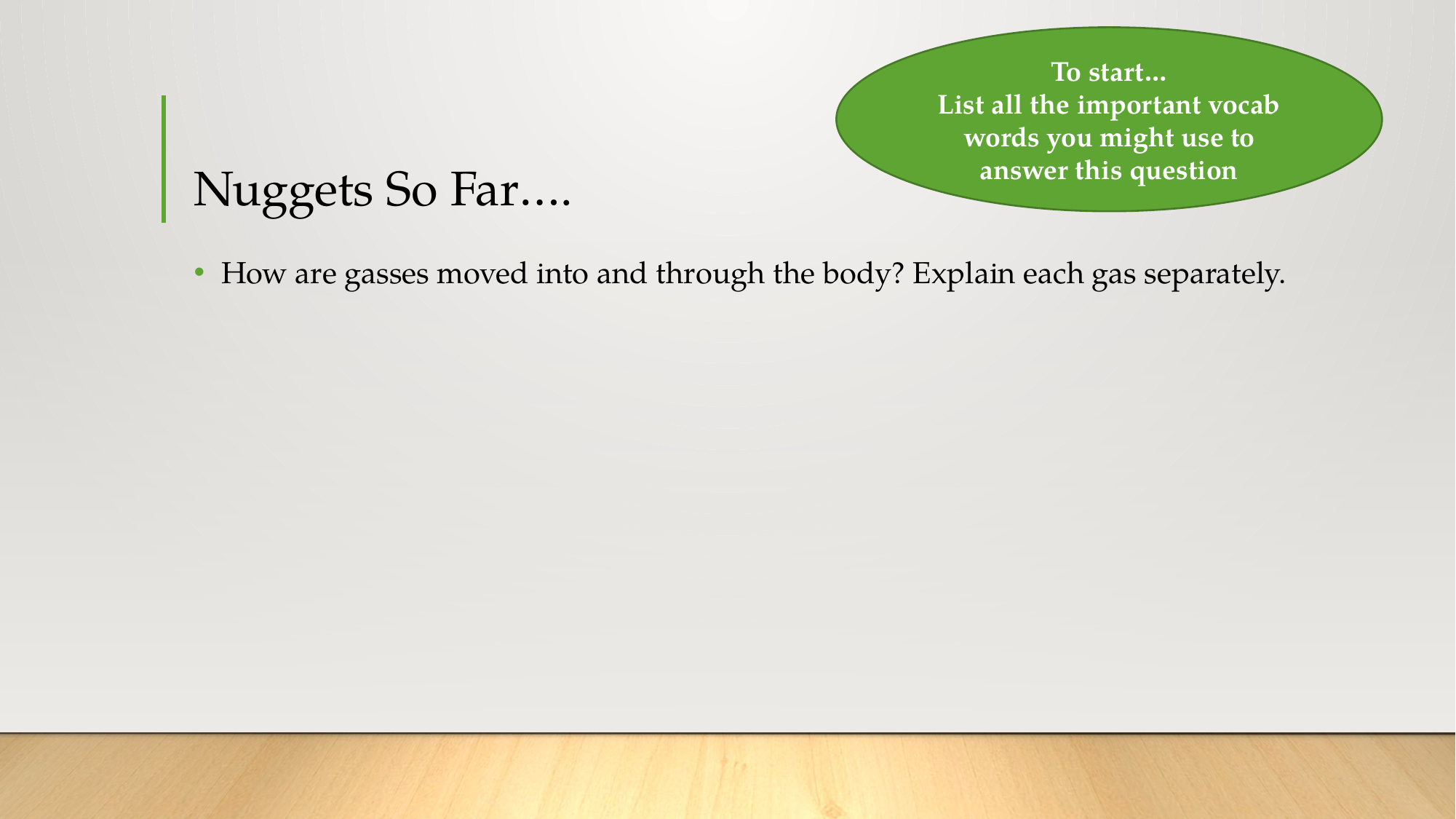

To start…
List all the important vocab words you might use to answer this question
# Nuggets So Far….
How are gasses moved into and through the body? Explain each gas separately.